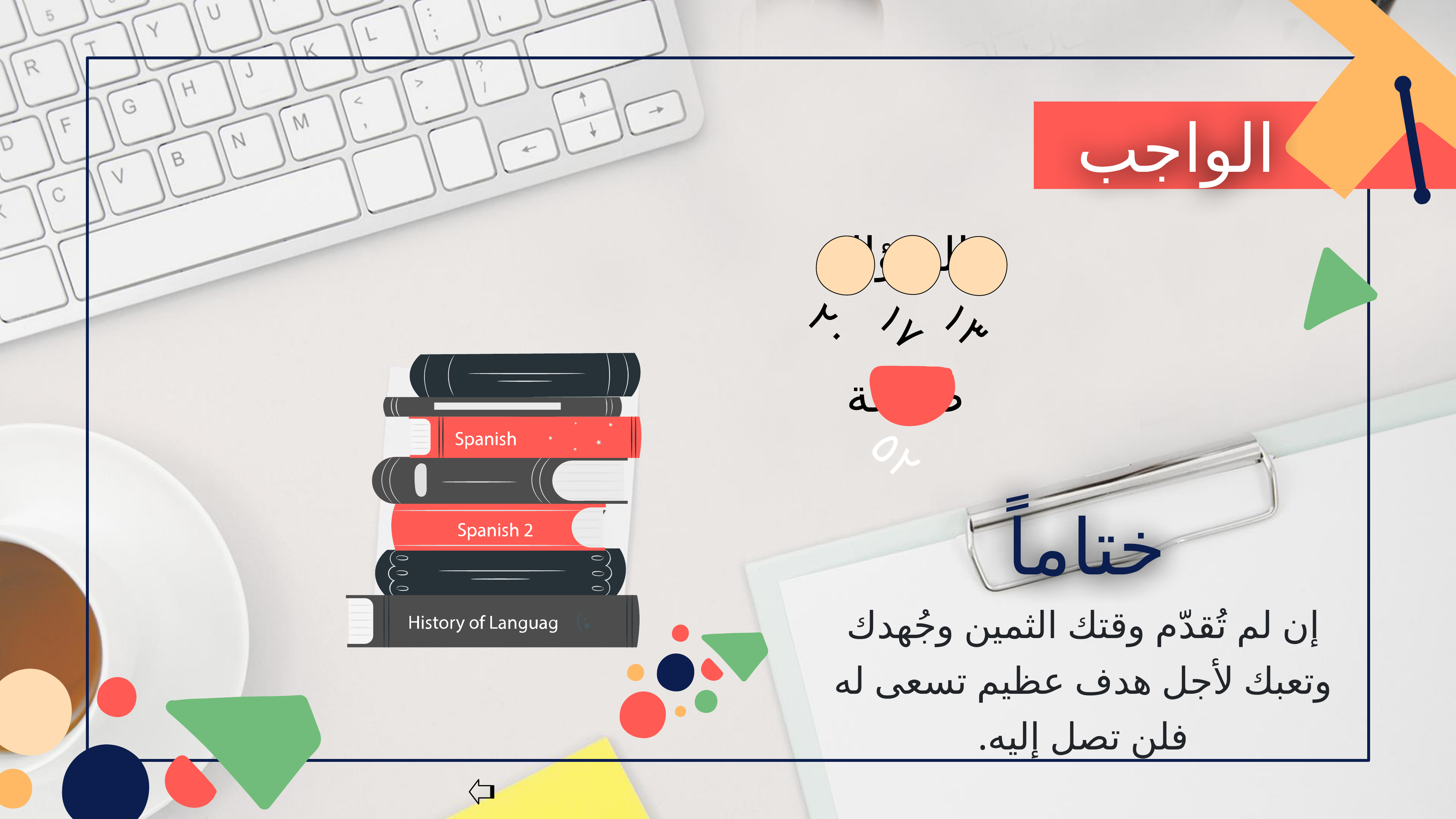

الواجب

السؤال
صفحة

١٧

٢٠

١٣

٥٢

ختاماً

إن لم تُقدّم وقتك الثمين وجُهدك وتعبك لأجل هدف عظيم تسعى له فلن تصل إليه.